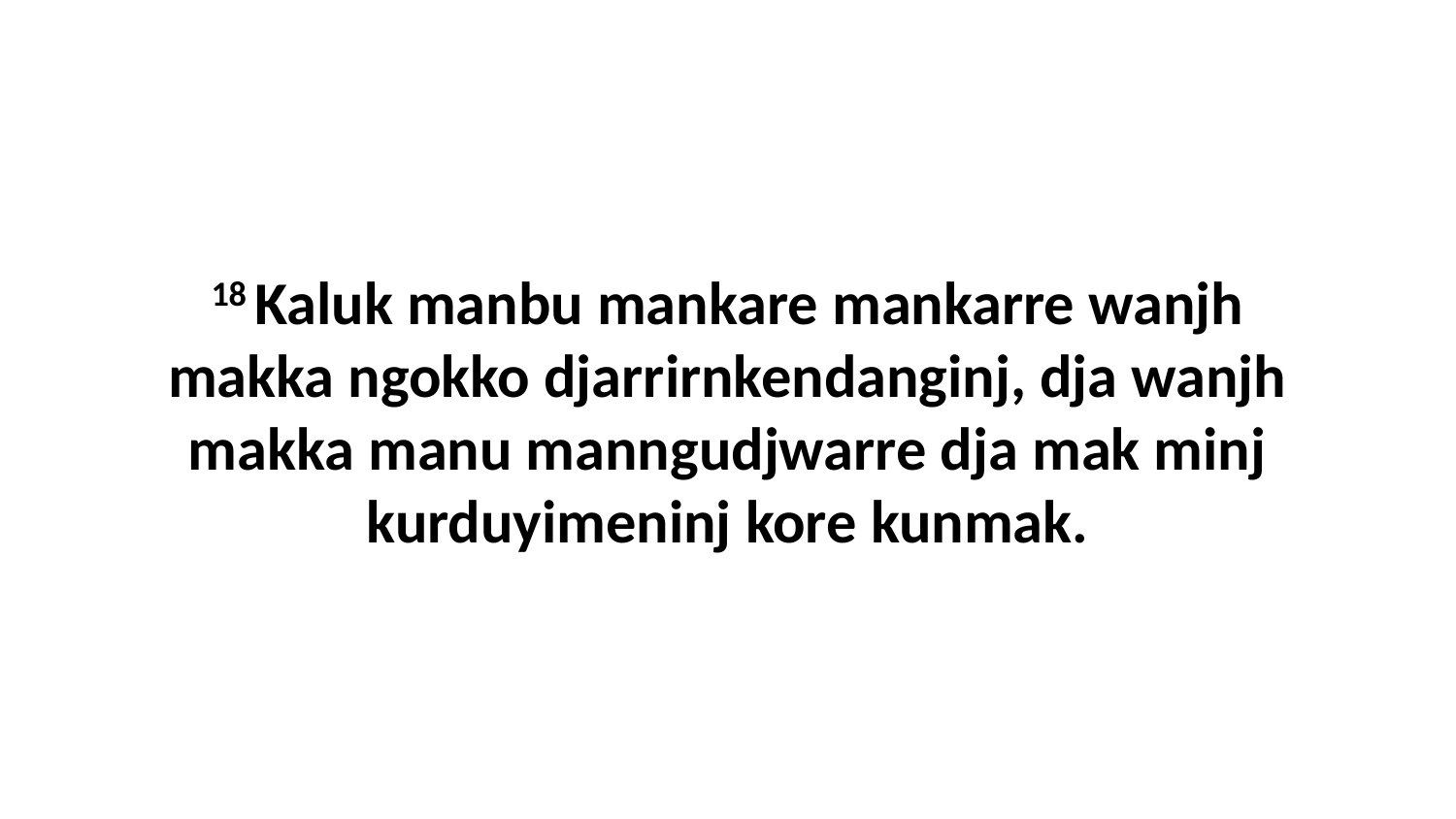

18 Kaluk manbu mankare mankarre wanjh makka ngokko djarrirnkendanginj, dja wanjh makka manu manngudjwarre dja mak minj kurduyimeninj kore kunmak.